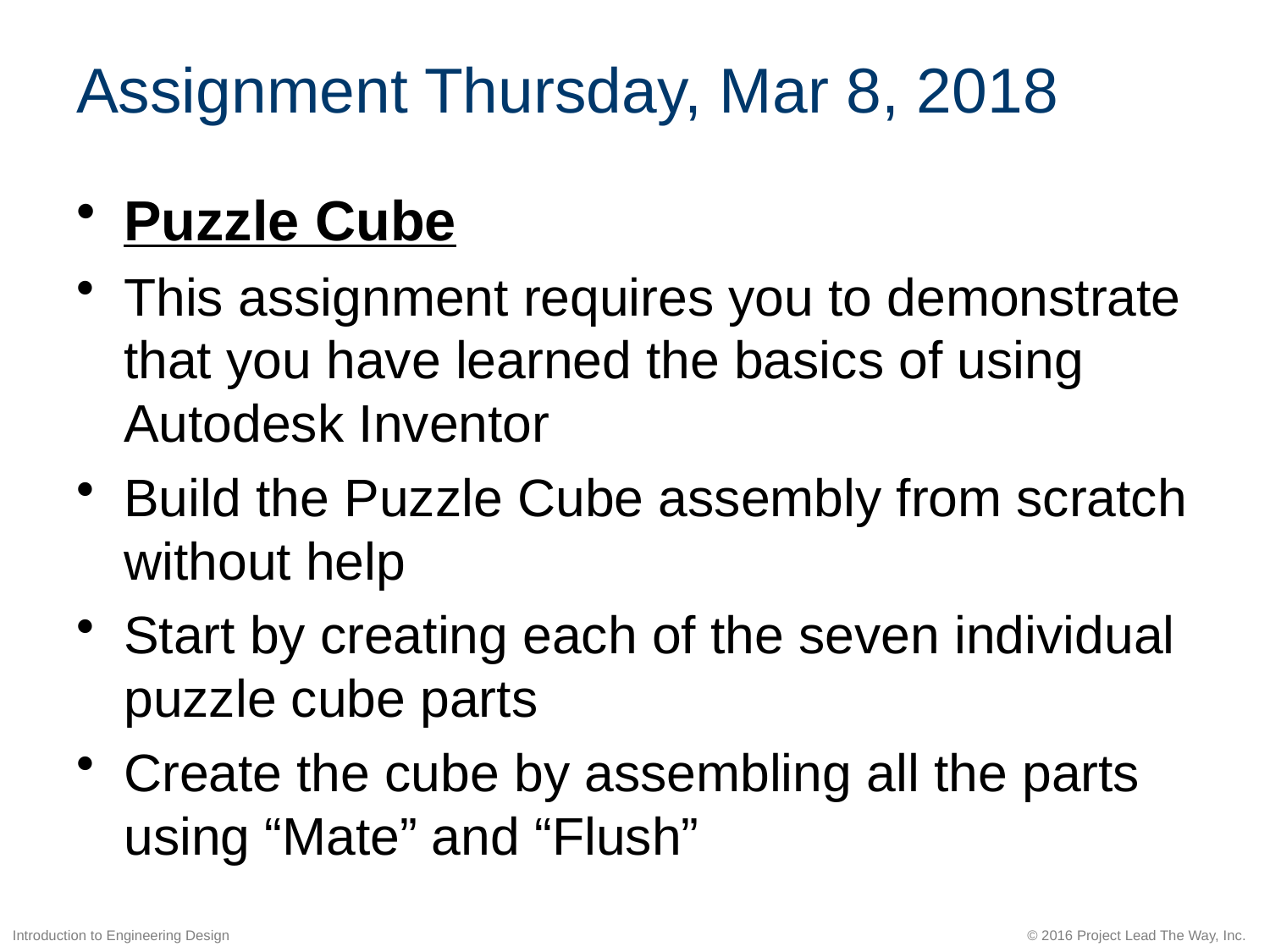

# Assignment Thursday, Mar 8, 2018
Puzzle Cube
This assignment requires you to demonstrate that you have learned the basics of using Autodesk Inventor
Build the Puzzle Cube assembly from scratch without help
Start by creating each of the seven individual puzzle cube parts
Create the cube by assembling all the parts using “Mate” and “Flush”